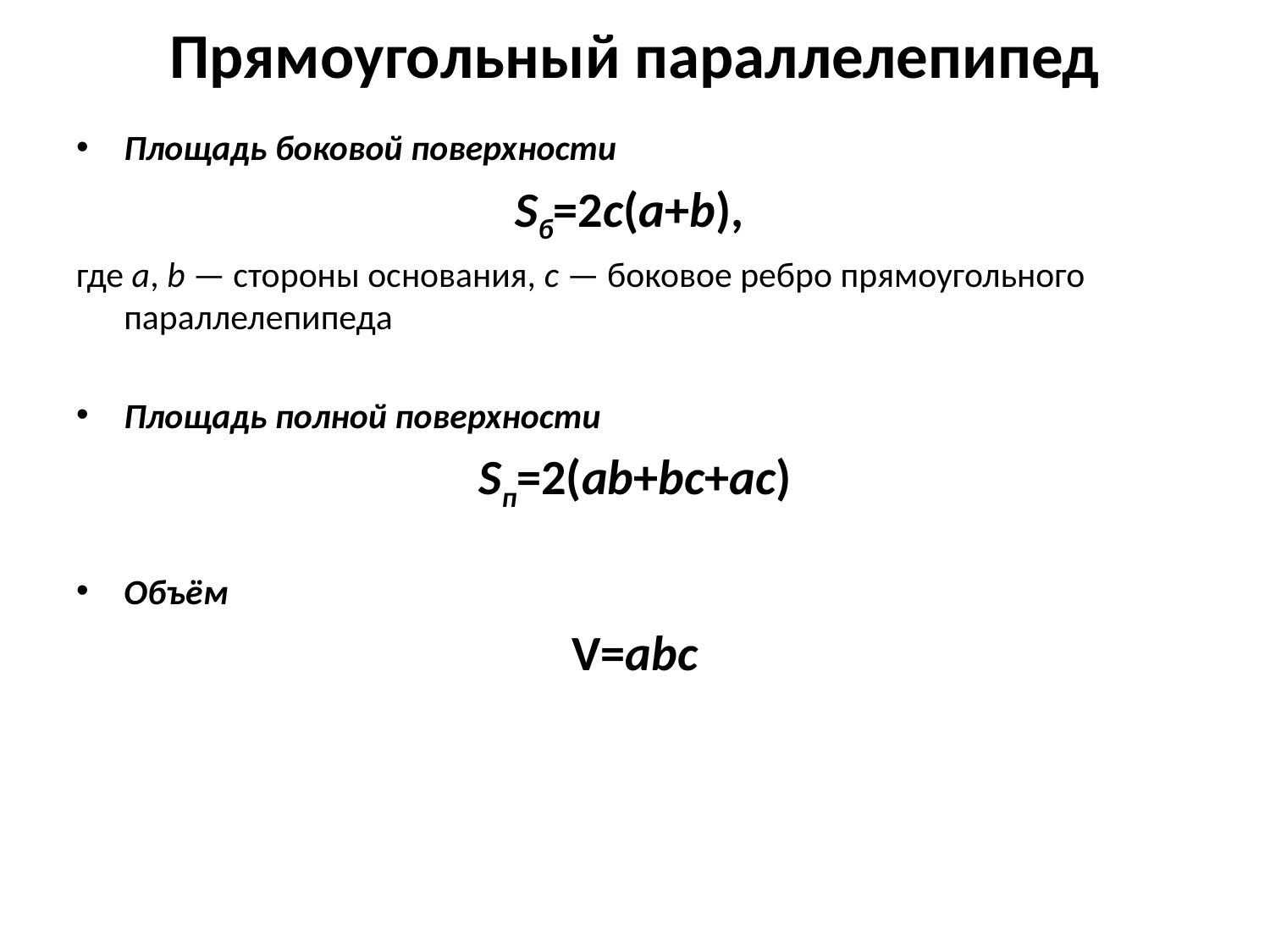

# Прямоугольный параллелепипед
Площадь боковой поверхности
Sб=2c(a+b),
где a, b — стороны основания, c — боковое ребро прямоугольного параллелепипеда

Площадь полной поверхности
Sп=2(ab+bc+ac)

Объём
V=abc